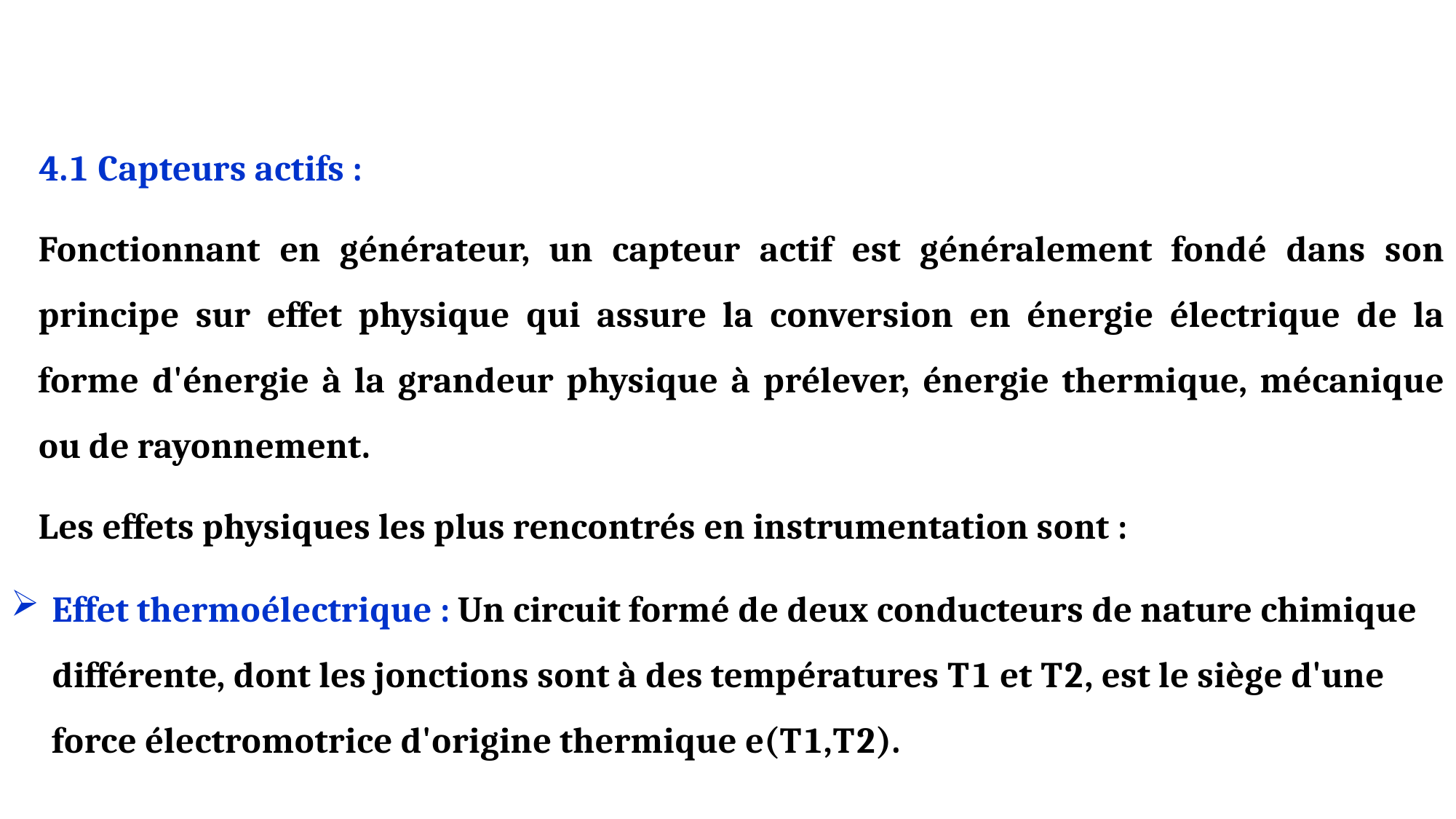

4.1 Capteurs actifs :
Fonctionnant en générateur, un capteur actif est généralement fondé dans son principe sur effet physique qui assure la conversion en énergie électrique de la forme d'énergie à la grandeur physique à prélever, énergie thermique, mécanique ou de rayonnement.
Les effets physiques les plus rencontrés en instrumentation sont :
Effet thermoélectrique : Un circuit formé de deux conducteurs de nature chimique différente, dont les jonctions sont à des températures T1 et T2, est le siège d'une force électromotrice d'origine thermique e(T1,T2).